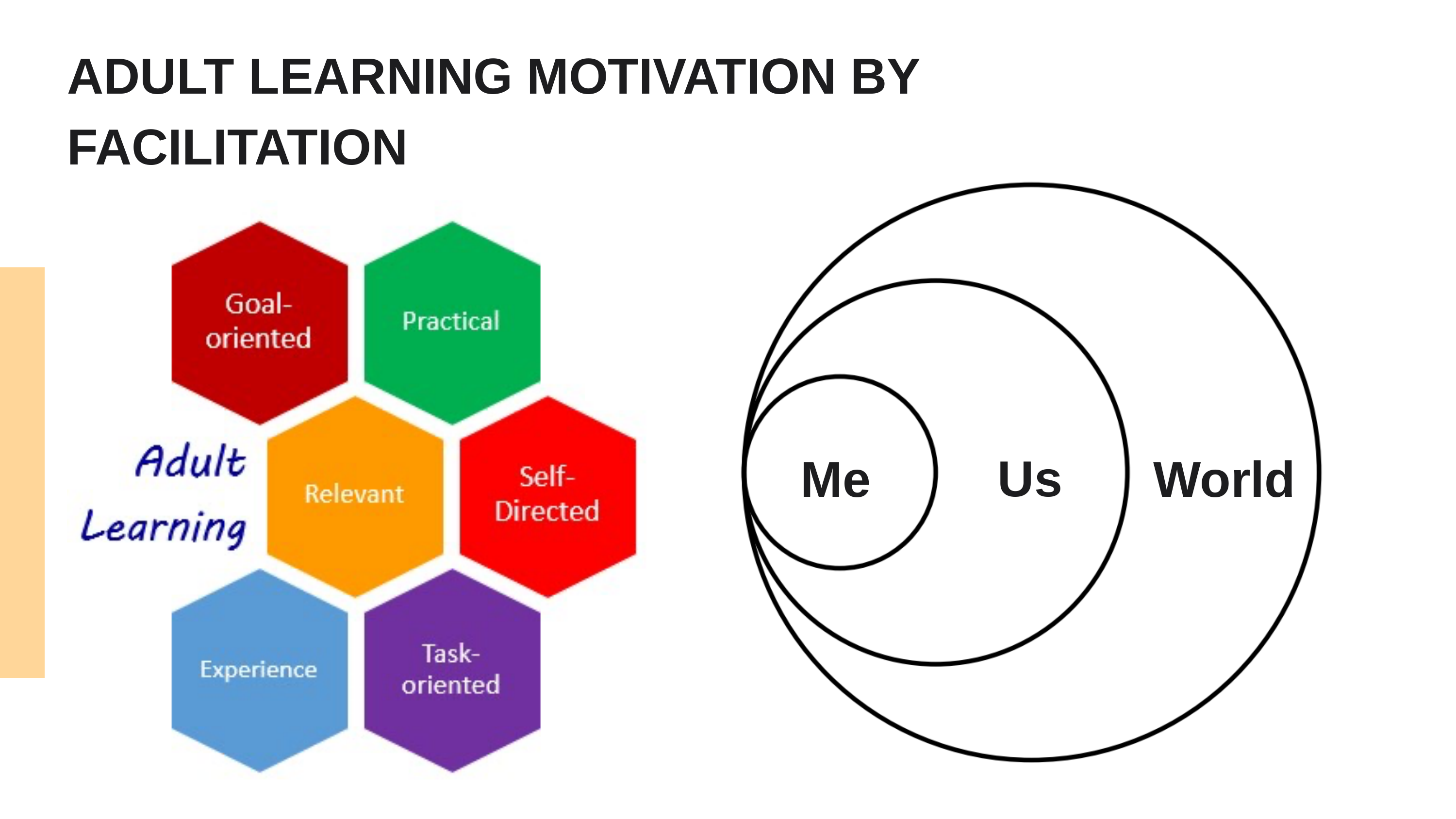

ADULT LEARNING MOTIVATION BY FACILITATION

Us
Me
World